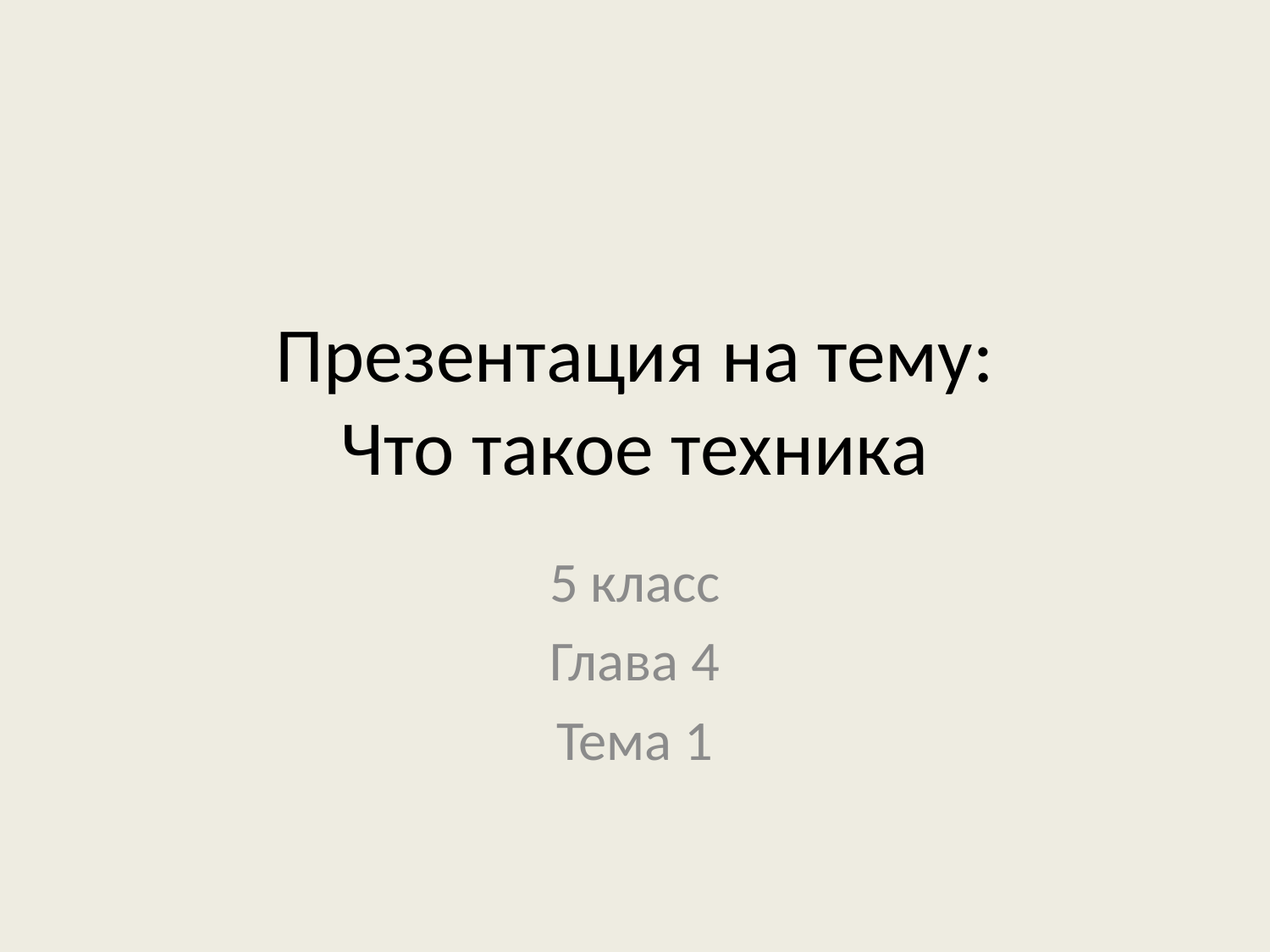

# Презентация на тему: Что такое техника
5 класс
Глава 4
Тема 1